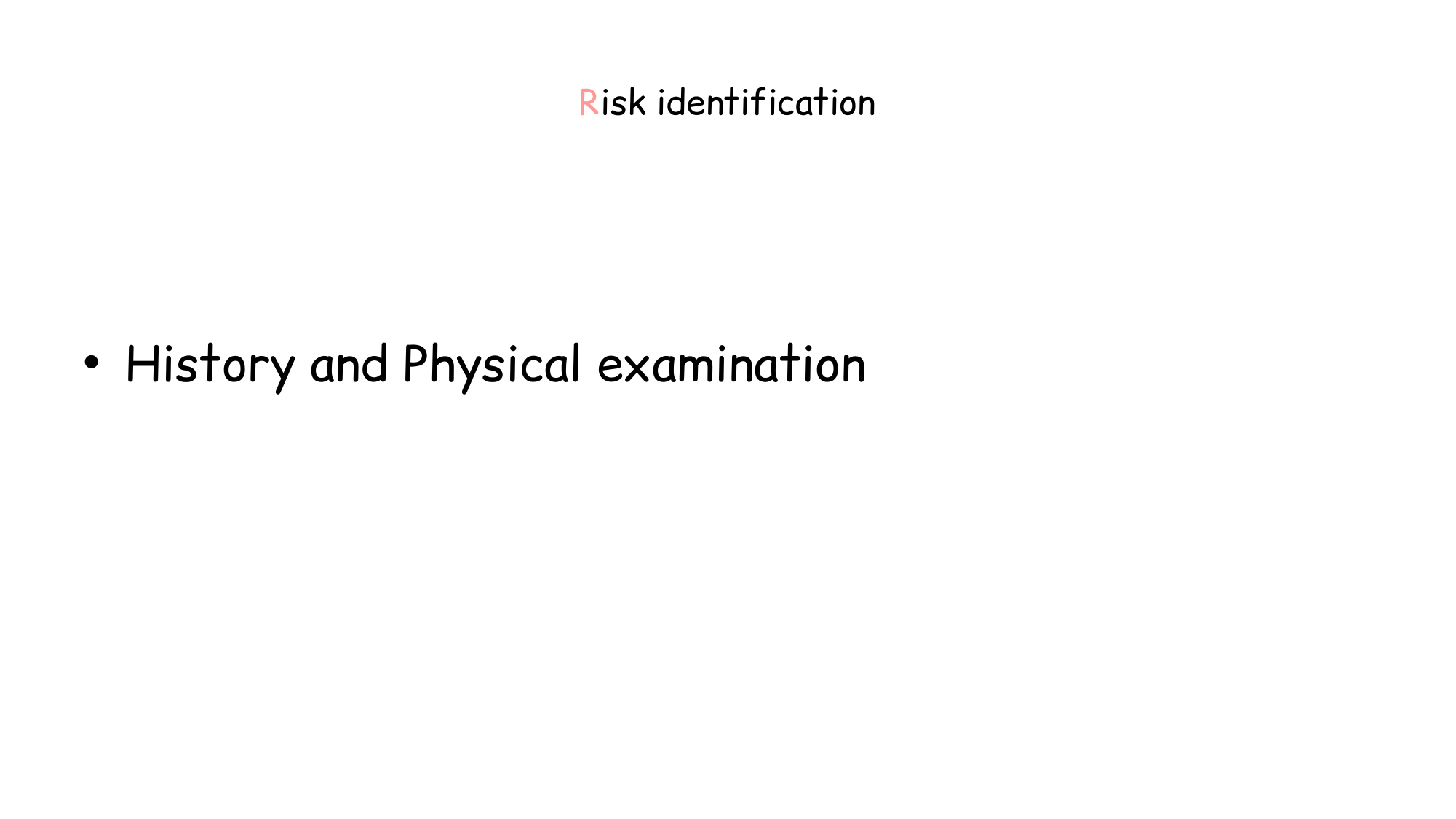

# Risk identification

History and Physical examination